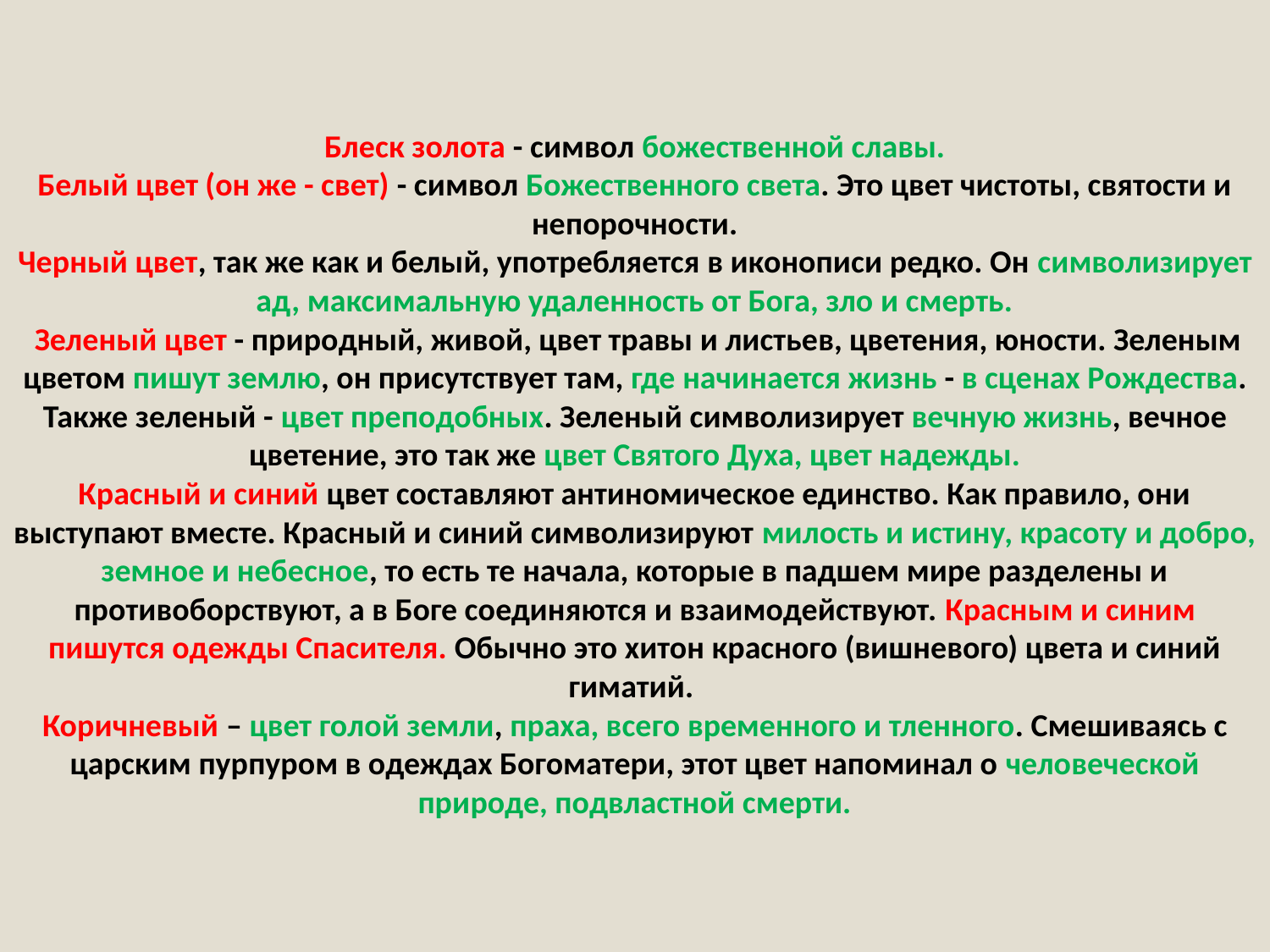

Блеск золота - символ божественной славы.
Белый цвет (он же - свет) - символ Божественного света. Это цвет чистоты, святости и непорочности.
Черный цвет, так же как и белый, употребляется в иконописи редко. Он символизирует ад, максимальную удаленность от Бога, зло и смерть.
 Зеленый цвет - природный, живой, цвет травы и листьев, цветения, юности. Зеленым цветом пишут землю, он присутствует там, где начинается жизнь - в сценах Рождества. Также зеленый - цвет преподобных. Зеленый символизирует вечную жизнь, вечное цветение, это так же цвет Святого Духа, цвет надежды.
Красный и синий цвет составляют антиномическое единство. Как правило, они выступают вместе. Красный и синий символизируют милость и истину, красоту и добро, земное и небесное, то есть те начала, которые в падшем мире разделены и противоборствуют, а в Боге соединяются и взаимодействуют. Красным и синим пишутся одежды Спасителя. Обычно это хитон красного (вишневого) цвета и синий гиматий.
Коричневый – цвет голой земли, праха, всего временного и тленного. Смешиваясь с царским пурпуром в одеждах Богоматери, этот цвет напоминал о человеческой природе, подвластной смерти.